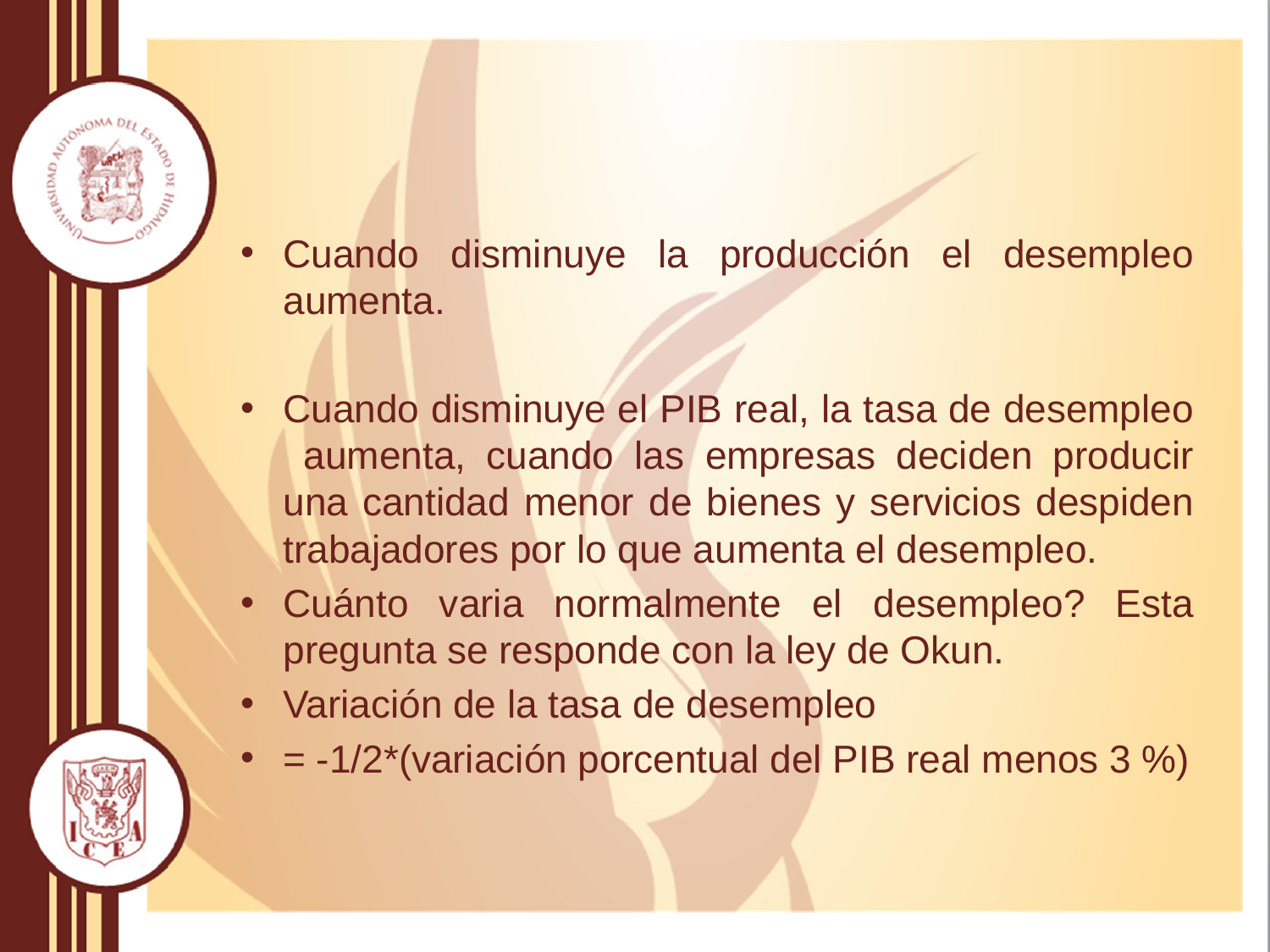

Cuando disminuye la producción el desempleo aumenta.

Cuando disminuye el PIB real, la tasa de desempleo  aumenta, cuando las empresas deciden producir una cantidad menor de bienes y servicios despiden trabajadores por lo que aumenta el desempleo.
Cuánto varia normalmente el desempleo? Esta pregunta se responde con la ley de Okun.
Variación de la tasa de desempleo
= -1/2*(variación porcentual del PIB real menos 3 %)